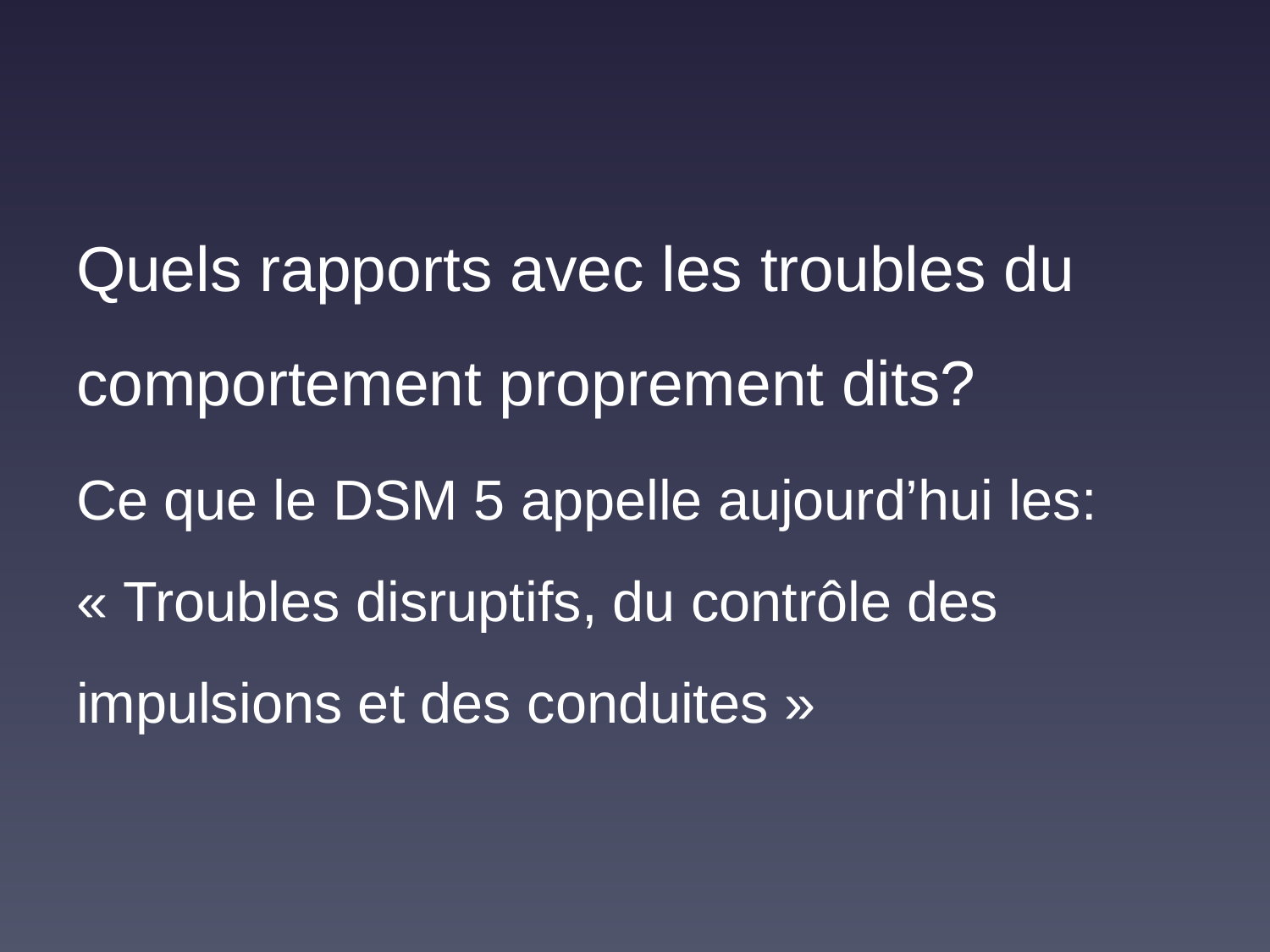

Quels rapports avec les troubles du comportement proprement dits?
Ce que le DSM 5 appelle aujourd’hui les: « Troubles disruptifs, du contrôle des impulsions et des conduites »